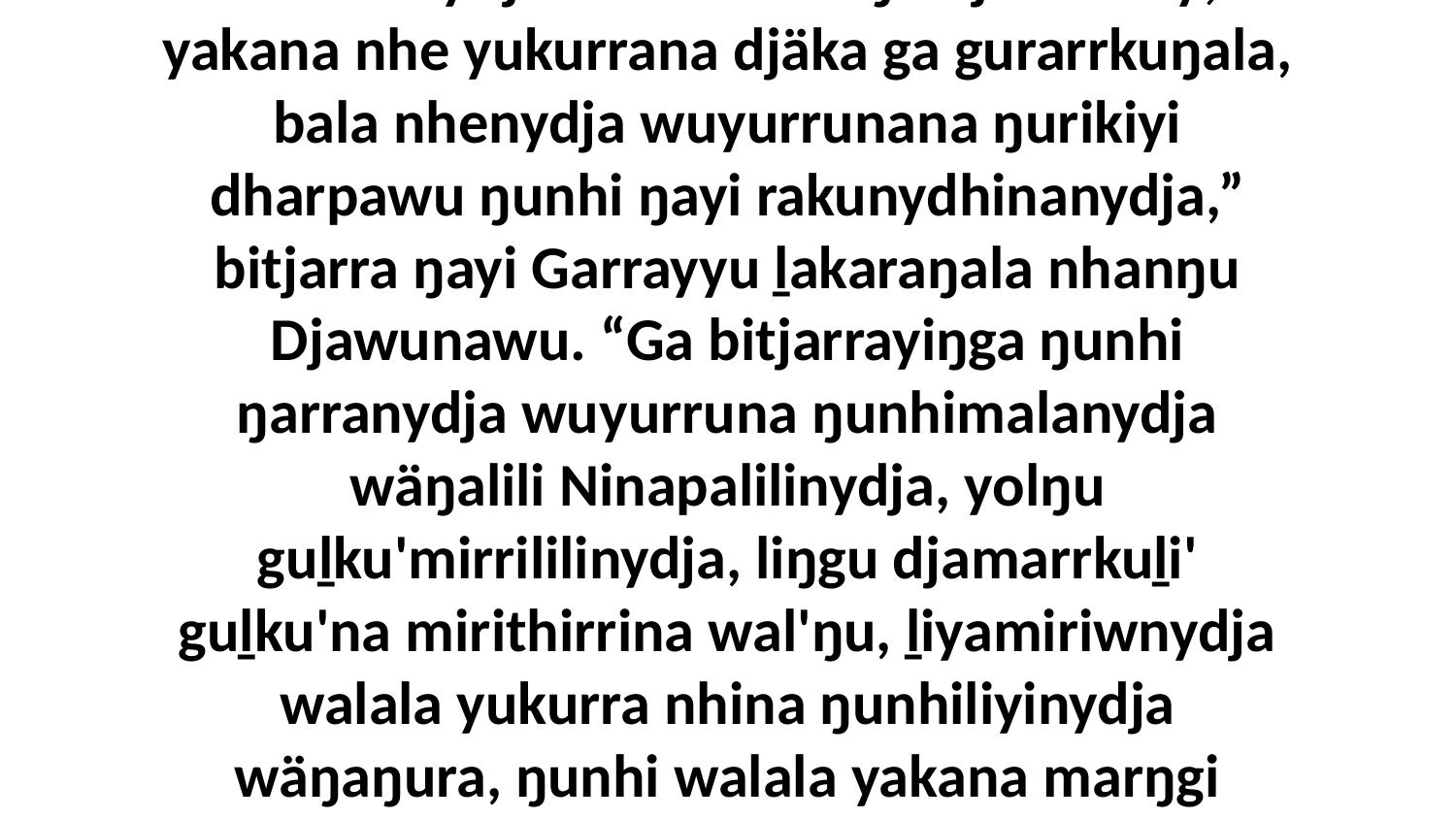

10-11 Bala ŋayi waŋana Garray bitjarrana ŋurikalayi ḏarramuwala gam', “Dharpa ŋunhi dhamany'tjurruna waḏutja yana waŋganydhu waluyu; dhärrananydja ŋayi yukurrana, bala wiripunydja munha djaḏaw'yurruna, bala ŋayi ŋunhi rakunydhinana. Ŋunhiyinydja dharpa yaka dhamany'tjurruna nhokuŋu djämawuy; yakana nhe yukurrana djäka ga gurarrkuŋala, bala nhenydja wuyurrunana ŋurikiyi dharpawu ŋunhi ŋayi rakunydhinanydja,” bitjarra ŋayi Garrayyu ḻakaraŋala nhanŋu Djawunawu. “Ga bitjarrayiŋga ŋunhi ŋarranydja wuyurruna ŋunhimalanydja wäŋalili Ninapalilinydja, yolŋu guḻku'mirrililinydja, liŋgu djamarrkuḻi' guḻku'na mirithirrina wal'ŋu, ḻiyamiriwnydja walala yukurra nhina ŋunhiliyinydja wäŋaŋura, ŋunhi walala yakana marŋgi guyaŋinyarawu wal'ŋu yuwalkkunharawunydja, ga balanyarayi bili yana wäyingunydja malaŋuwu buliki'wunydja. Yo, ŋarranydja yukurra wuyundhi ŋunhimalayinydja wäŋalili,” bitjarra ŋayi Garray waŋana dhawar'yurrunanydja nhanukala, ŋurikalayi ḏarramuwalanydja.Ga liŋguna.